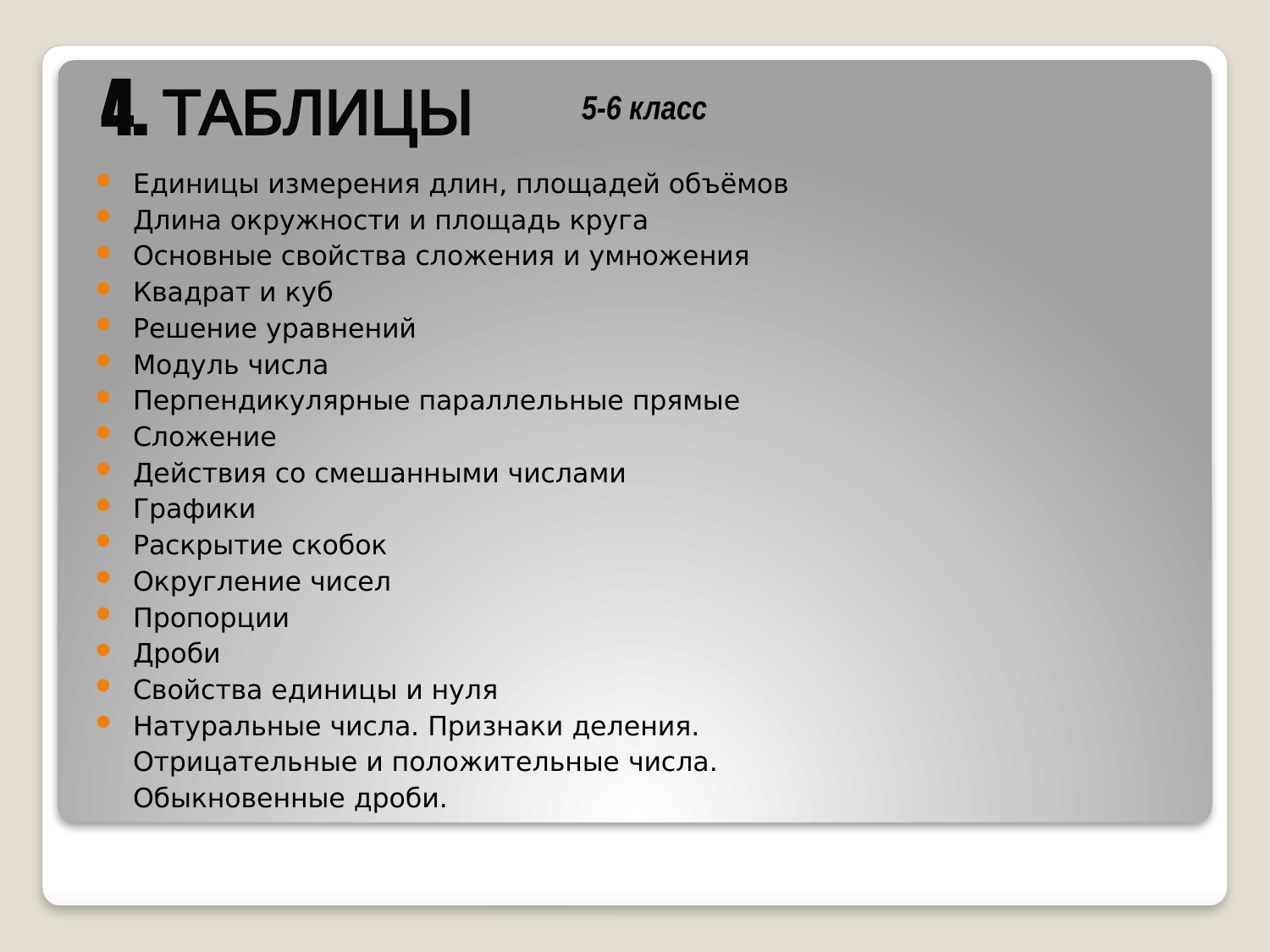

# 4. ТАБЛИЦЫ
5-6 класс

Единицы измерения длин, площадей объёмов
Длина окружности и площадь круга
Основные свойства сложения и умножения
Квадрат и куб
Решение уравнений
Модуль числа
Перпендикулярные параллельные прямые
Сложение
Действия со смешанными числами
Графики
Раскрытие скобок
Округление чисел
Пропорции
Дроби
Свойства единицы и нуля
Натуральные числа. Признаки деления.
	Отрицательные и положительные числа.
	Обыкновенные дроби.